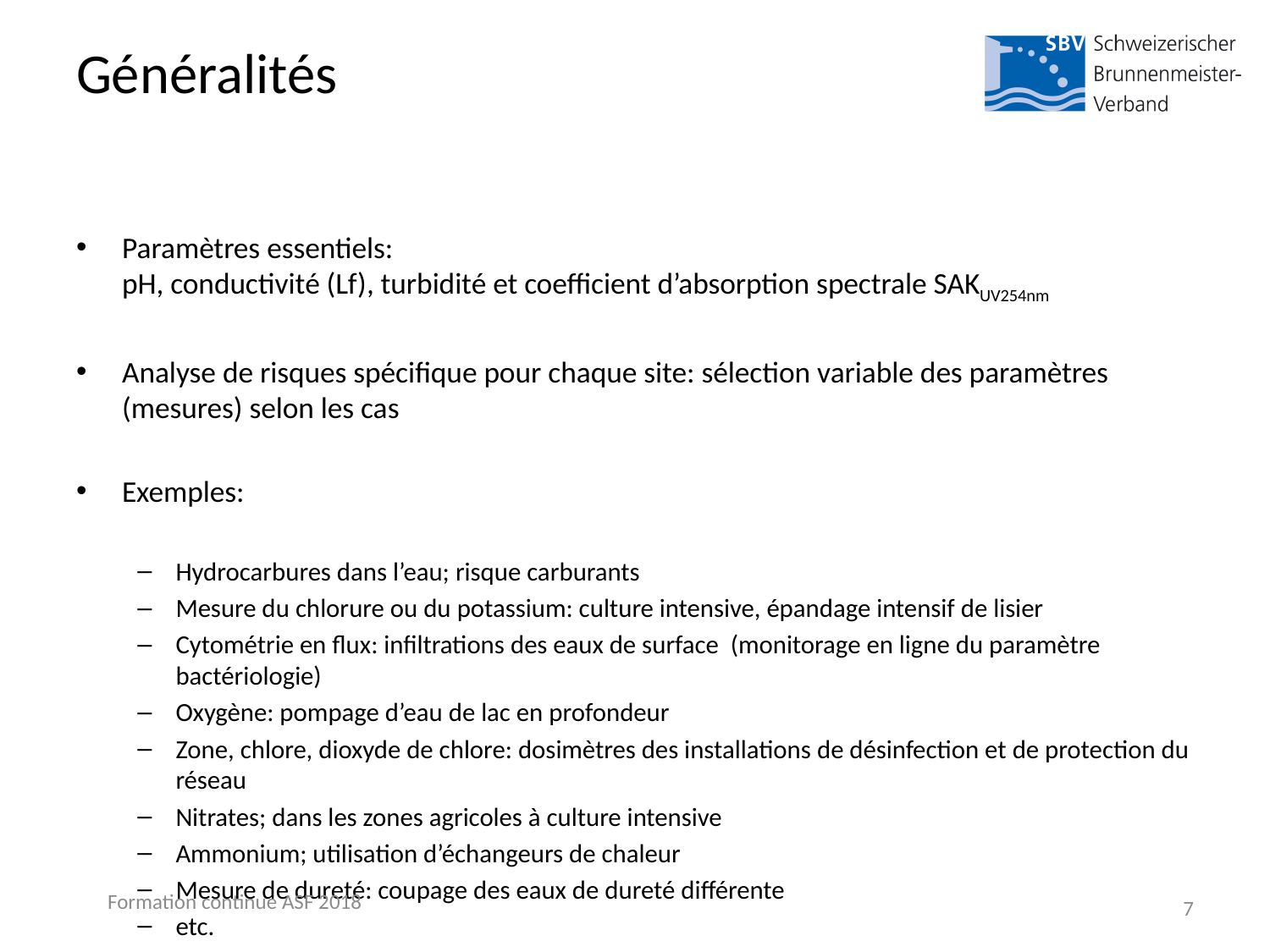

# Généralités
Paramètres essentiels:
pH, conductivité (Lf), turbidité et coefficient d’absorption spectrale SAKUV254nm

Analyse de risques spécifique pour chaque site: sélection variable des paramètres (mesures) selon les cas

Exemples:

Hydrocarbures dans l’eau; risque carburants
Mesure du chlorure ou du potassium: culture intensive, épandage intensif de lisier
Cytométrie en flux: infiltrations des eaux de surface  (monitorage en ligne du paramètre bactériologie)
Oxygène: pompage d’eau de lac en profondeur
Zone, chlore, dioxyde de chlore: dosimètres des installations de désinfection et de protection du réseau
Nitrates; dans les zones agricoles à culture intensive
Ammonium; utilisation d’échangeurs de chaleur
Mesure de dureté: coupage des eaux de dureté différente
etc.

Formation continue ASF 2018
7